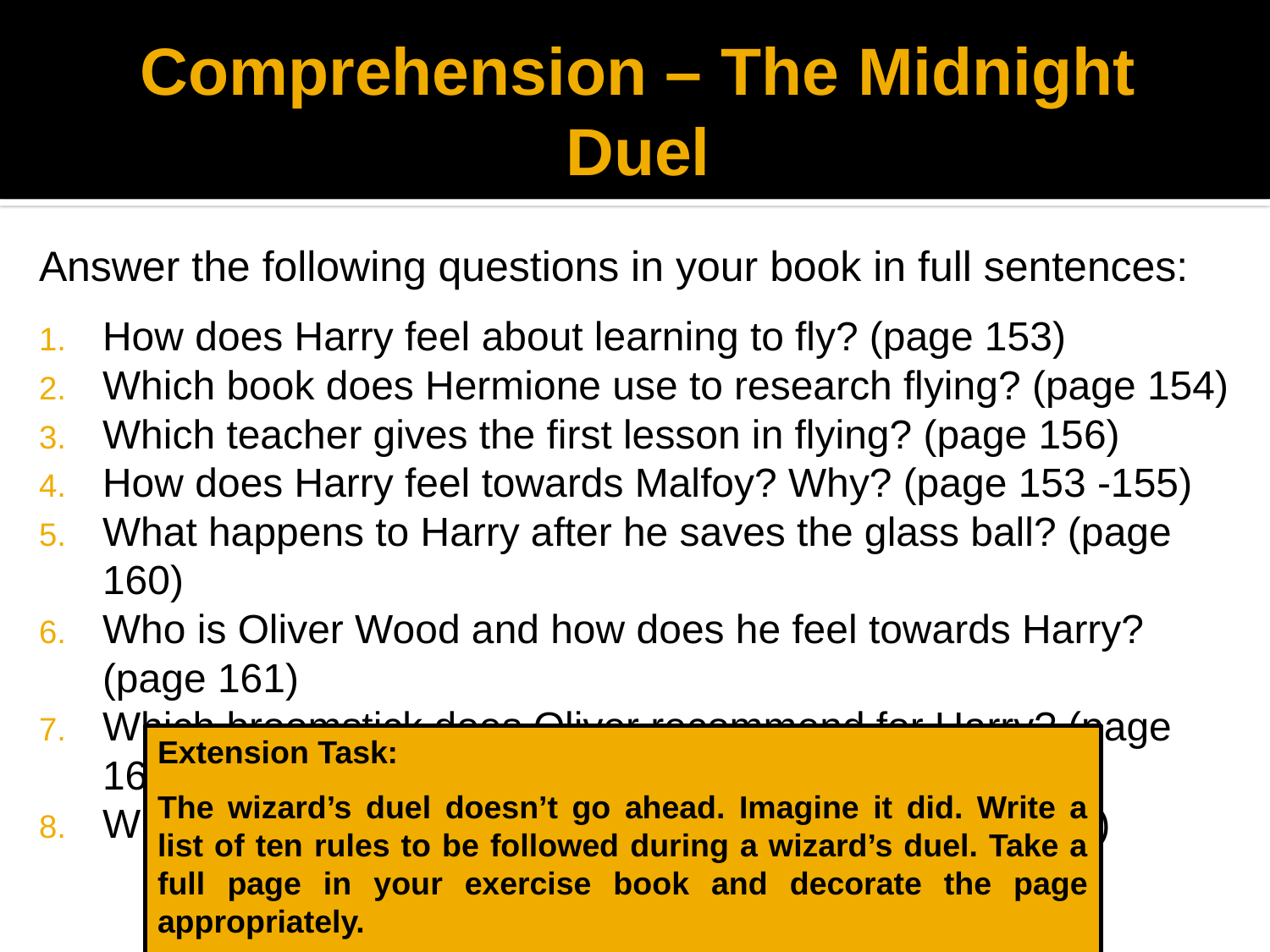

# Comprehension – The Midnight Duel
Answer the following questions in your book in full sentences:

How does Harry feel about learning to fly? (page 153)
Which book does Hermione use to research flying? (page 154)
Which teacher gives the first lesson in flying? (page 156)
How does Harry feel towards Malfoy? Why? (page 153 -155)
What happens to Harry after he saves the glass ball? (page 160)
Who is Oliver Wood and how does he feel towards Harry? (page 161)
Which broomstick does Oliver recommend for Harry? (page 162)
Who is Harry’s ‘second’ in the wizard’s duel? (page 164)
Extension Task:

The wizard’s duel doesn’t go ahead. Imagine it did. Write a list of ten rules to be followed during a wizard’s duel. Take a full page in your exercise book and decorate the page appropriately.